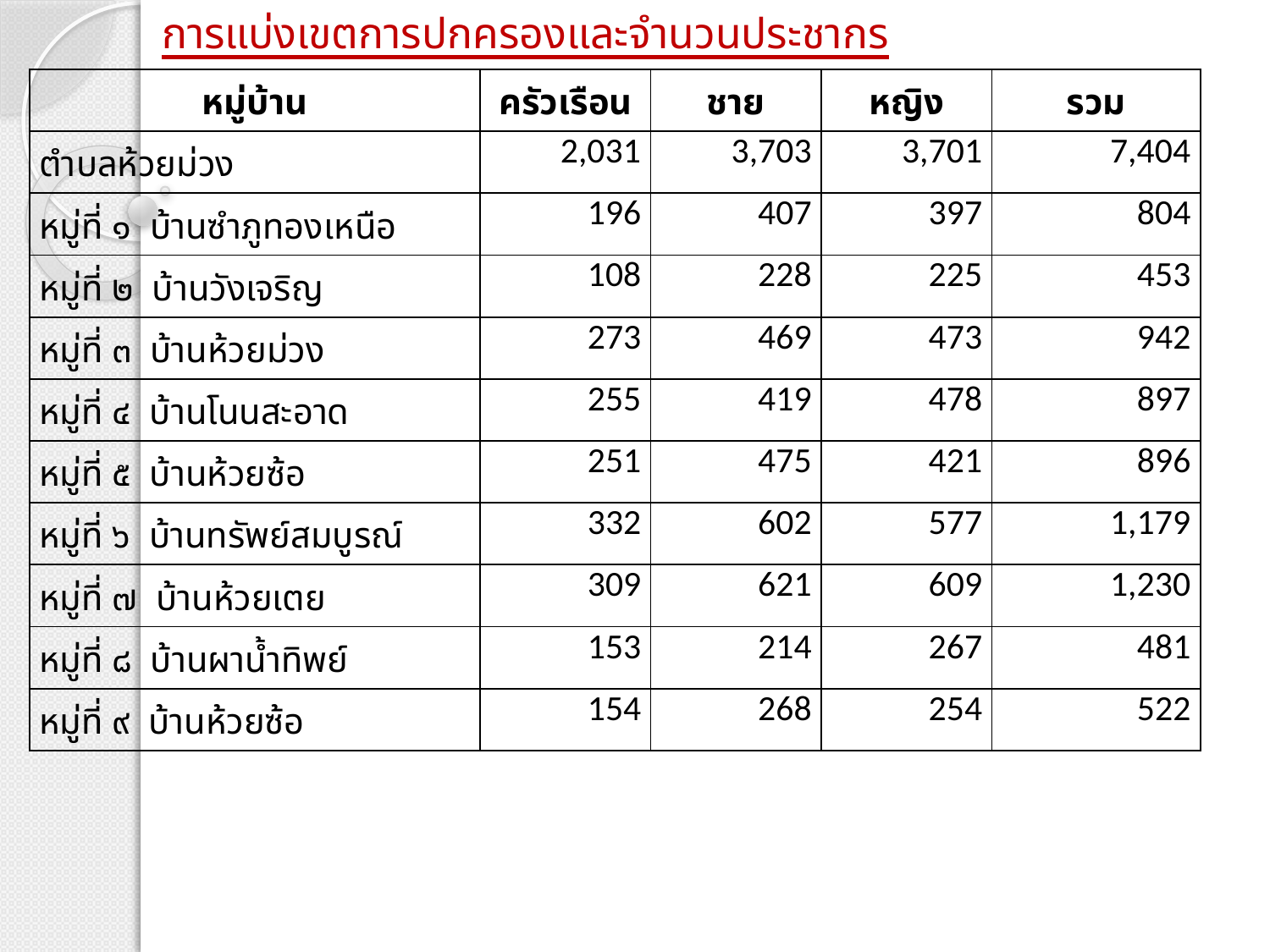

การแบ่งเขตการปกครองและจำนวนประชากร
| หมู่บ้าน | ครัวเรือน | ชาย | หญิง | รวม |
| --- | --- | --- | --- | --- |
| ตำบลห้วยม่วง | 2,031 | 3,703 | 3,701 | 7,404 |
| หมู่ที่ ๑ บ้านซำภูทองเหนือ | 196 | 407 | 397 | 804 |
| หมู่ที่ ๒ บ้านวังเจริญ | 108 | 228 | 225 | 453 |
| หมู่ที่ ๓ บ้านห้วยม่วง | 273 | 469 | 473 | 942 |
| หมู่ที่ ๔ บ้านโนนสะอาด | 255 | 419 | 478 | 897 |
| หมู่ที่ ๕ บ้านห้วยซ้อ | 251 | 475 | 421 | 896 |
| หมู่ที่ ๖ บ้านทรัพย์สมบูรณ์ | 332 | 602 | 577 | 1,179 |
| หมู่ที่ ๗ บ้านห้วยเตย | 309 | 621 | 609 | 1,230 |
| หมู่ที่ ๘ บ้านผาน้ำทิพย์ | 153 | 214 | 267 | 481 |
| หมู่ที่ ๙ บ้านห้วยซ้อ | 154 | 268 | 254 | 522 |